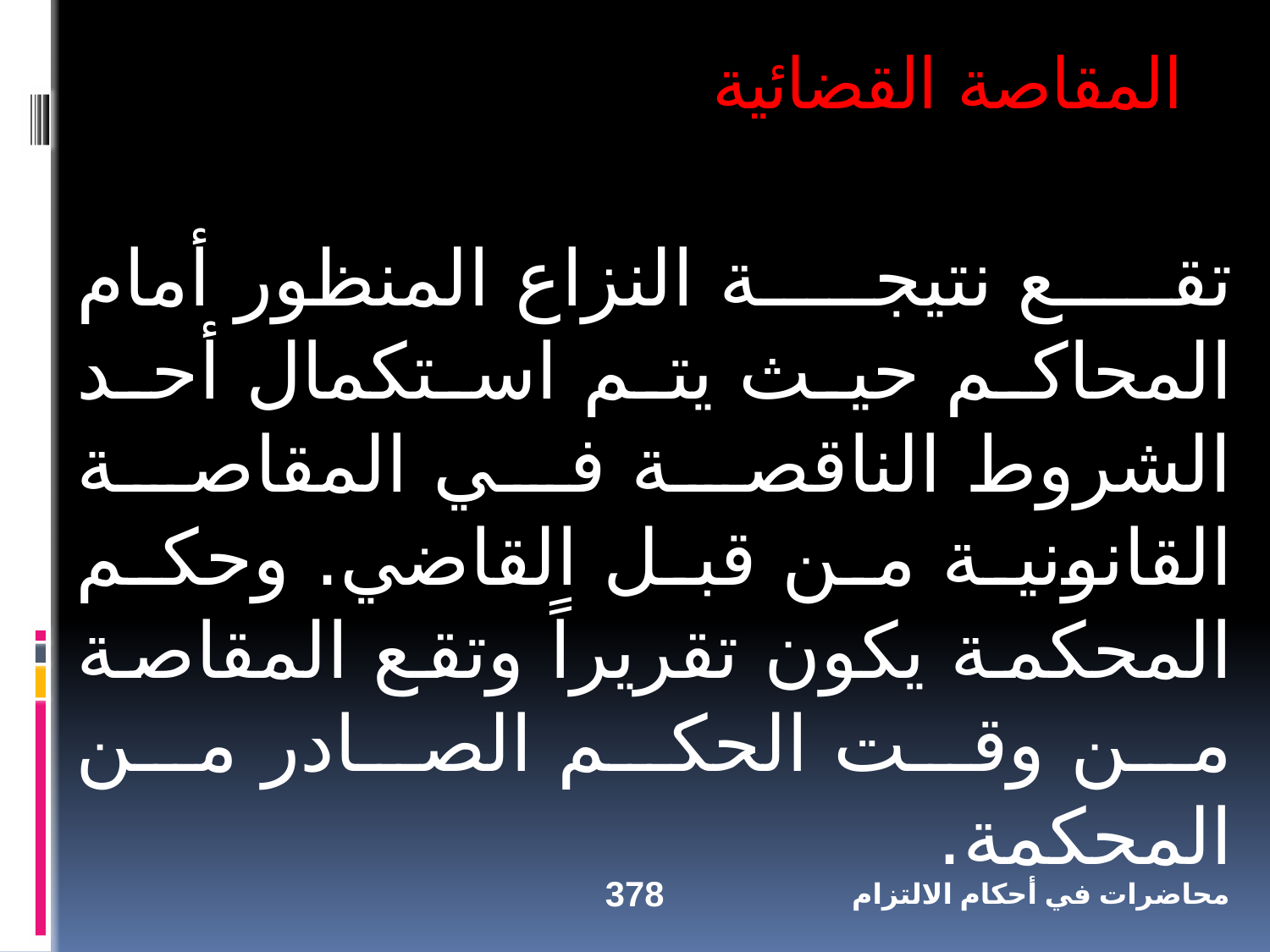

المقاصة القضائية
تقع نتيجة النزاع المنظور أمام المحاكم حيث يتم استكمال أحد الشروط الناقصة في المقاصة القانونية من قبل القاضي. وحكم المحكمة يكون تقريراً وتقع المقاصة من وقت الحكم الصادر من المحكمة.

378
محاضرات في أحكام الالتزام